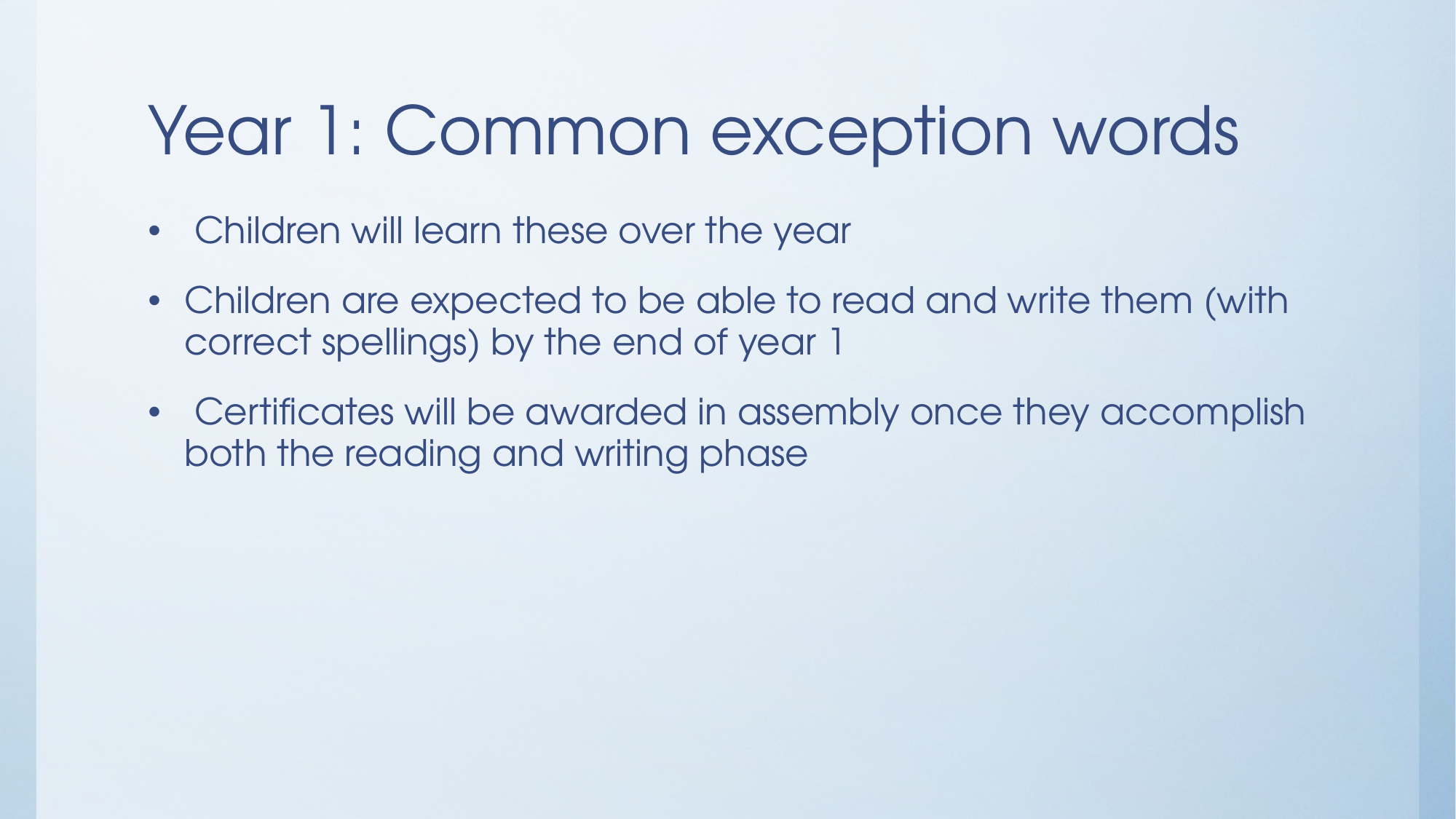

# Year 1: Common exception words
 Children will learn these over the year
Children are expected to be able to read and write them (with correct spellings) by the end of year 1
 Certificates will be awarded in assembly once they accomplish both the reading and writing phase